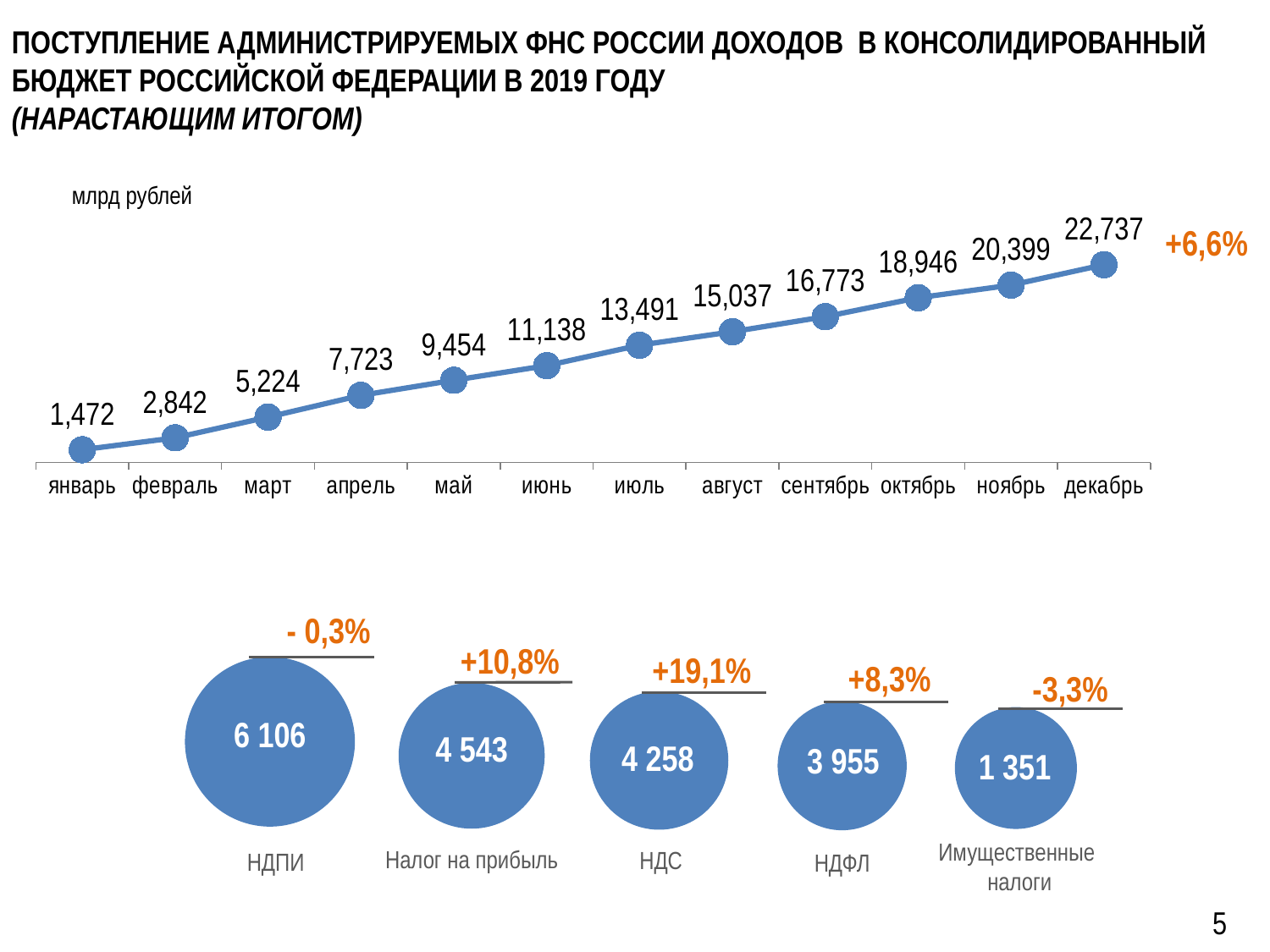

# Поступление администрируемых ФНС России доходов  в консолидированный бюджет Российской Федерации в 2019 году (Нарастающим итогом)
млрд рублей
+6,6%

### Chart

| Category | Консолидированный бюджет Российской Федерации |
|---|---|
| январь | 1471.6 |
| февраль | 2842.1 |
| март | 5224.0 |
| апрель | 7723.0 |
| май | 9454.0 |
| июнь | 11138.0 |
| июль | 13490.88 |
| август | 15037.49 |
| сентябрь | 16773.35 |
| октябрь | 18946.1 |
| ноябрь | 20398.8 |
| декабрь | 22737.3 |
- 0,3%

6 106
+10,8%
+19,1%
+8,3%
-3,3%

4 543

 4 258
3 955

1 351
Имущественные
 налоги
Налог на прибыль
НДС
НДПИ
НДФЛ
5